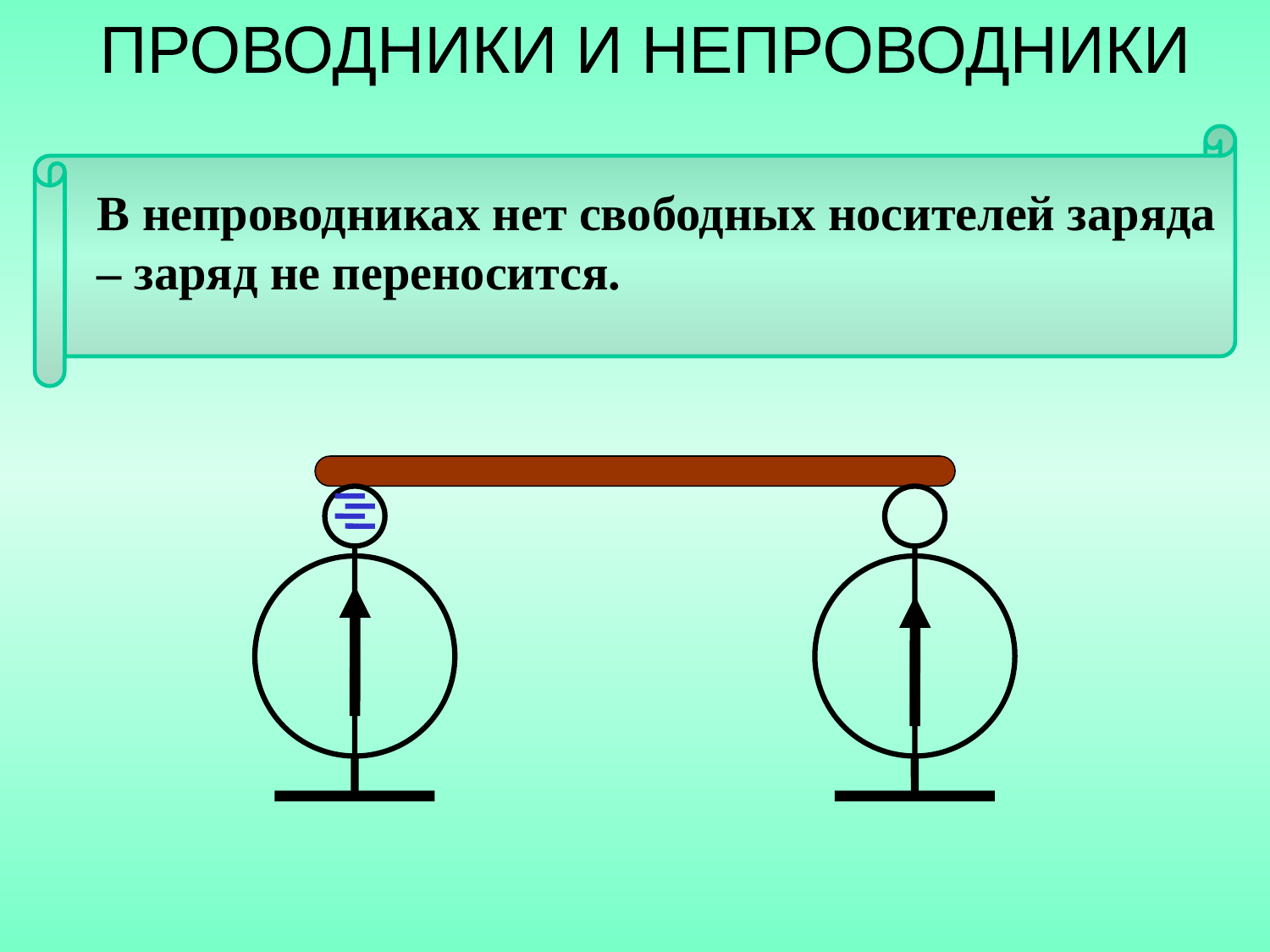

ПРОВОДНИКИ И НЕПРОВОДНИКИ

В непроводниках нет свободных носителей заряда – заряд не переносится.